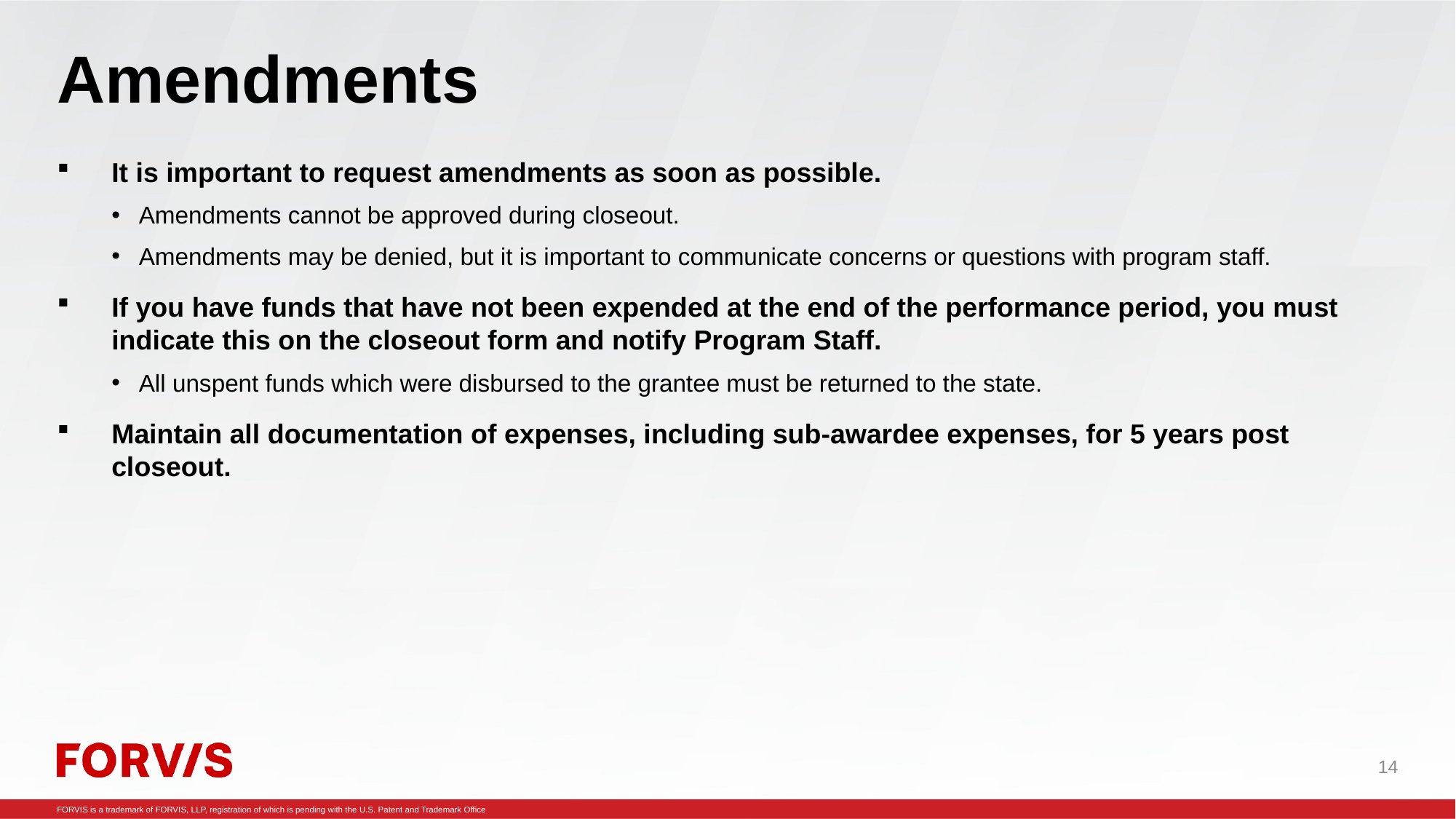

# Amendments
It is important to request amendments as soon as possible.
Amendments cannot be approved during closeout.
Amendments may be denied, but it is important to communicate concerns or questions with program staff.
If you have funds that have not been expended at the end of the performance period, you must indicate this on the closeout form and notify Program Staff.
All unspent funds which were disbursed to the grantee must be returned to the state.
Maintain all documentation of expenses, including sub-awardee expenses, for 5 years post closeout.

14